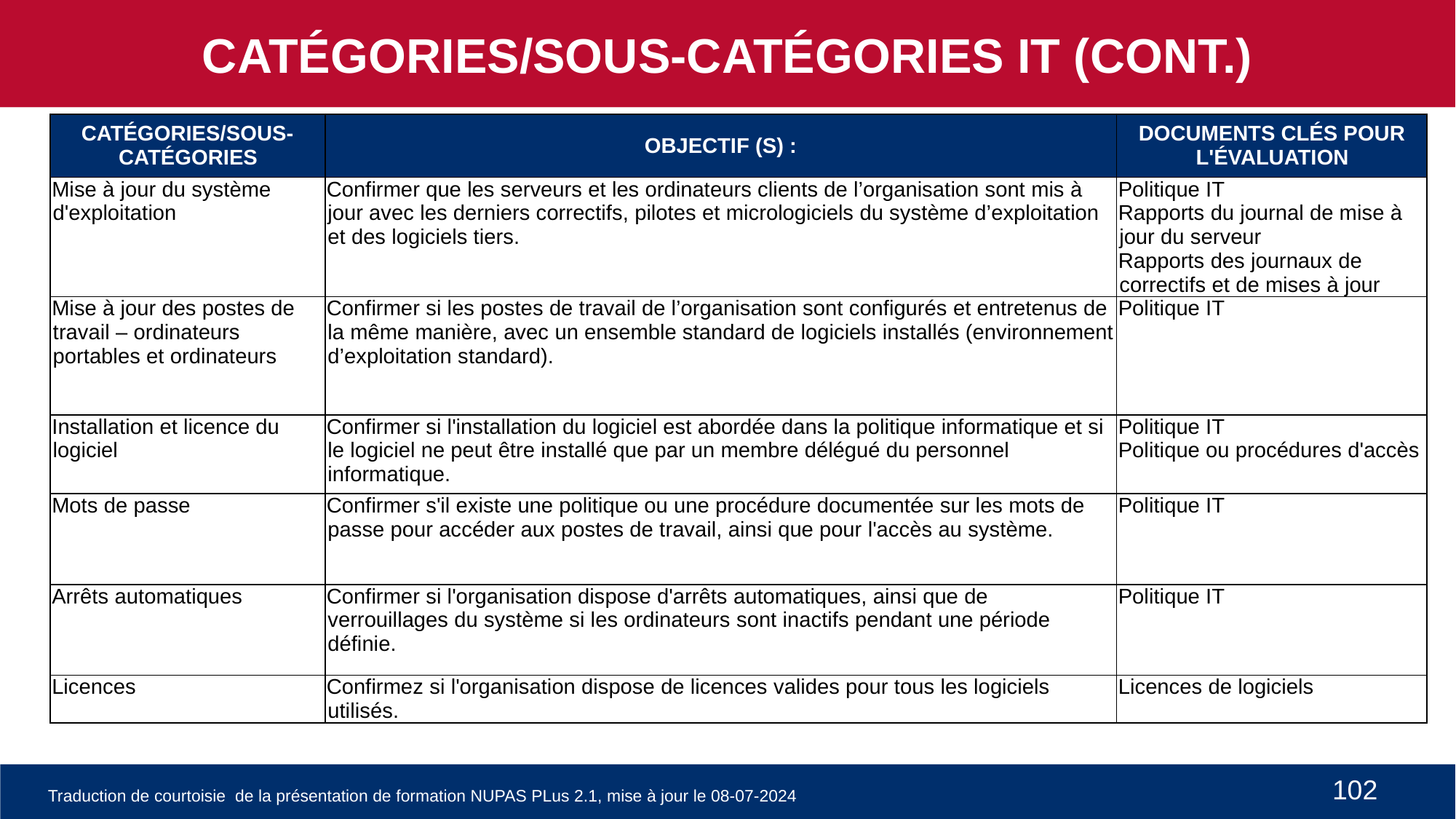

CATÉGORIES/SOUS-CATÉGORIES IT (CONT.)
| CATÉGORIES/SOUS-CATÉGORIES | OBJECTIF (S) : | DOCUMENTS CLÉS POUR L'ÉVALUATION |
| --- | --- | --- |
| Mise à jour du système d'exploitation | Confirmer que les serveurs et les ordinateurs clients de l’organisation sont mis à jour avec les derniers correctifs, pilotes et micrologiciels du système d’exploitation et des logiciels tiers. | Politique IT Rapports du journal de mise à jour du serveur Rapports des journaux de correctifs et de mises à jour |
| Mise à jour des postes de travail – ordinateurs portables et ordinateurs | Confirmer si les postes de travail de l’organisation sont configurés et entretenus de la même manière, avec un ensemble standard de logiciels installés (environnement d’exploitation standard). | Politique IT |
| Installation et licence du logiciel | Confirmer si l'installation du logiciel est abordée dans la politique informatique et si le logiciel ne peut être installé que par un membre délégué du personnel informatique. | Politique IT Politique ou procédures d'accès |
| Mots de passe | Confirmer s'il existe une politique ou une procédure documentée sur les mots de passe pour accéder aux postes de travail, ainsi que pour l'accès au système. | Politique IT |
| Arrêts automatiques | Confirmer si l'organisation dispose d'arrêts automatiques, ainsi que de verrouillages du système si les ordinateurs sont inactifs pendant une période définie. | Politique IT |
| Licences | Confirmez si l'organisation dispose de licences valides pour tous les logiciels utilisés. | Licences de logiciels |
102
Traduction de courtoisie  de la présentation de formation NUPAS PLus 2.1, mise à jour le 08-07-2024